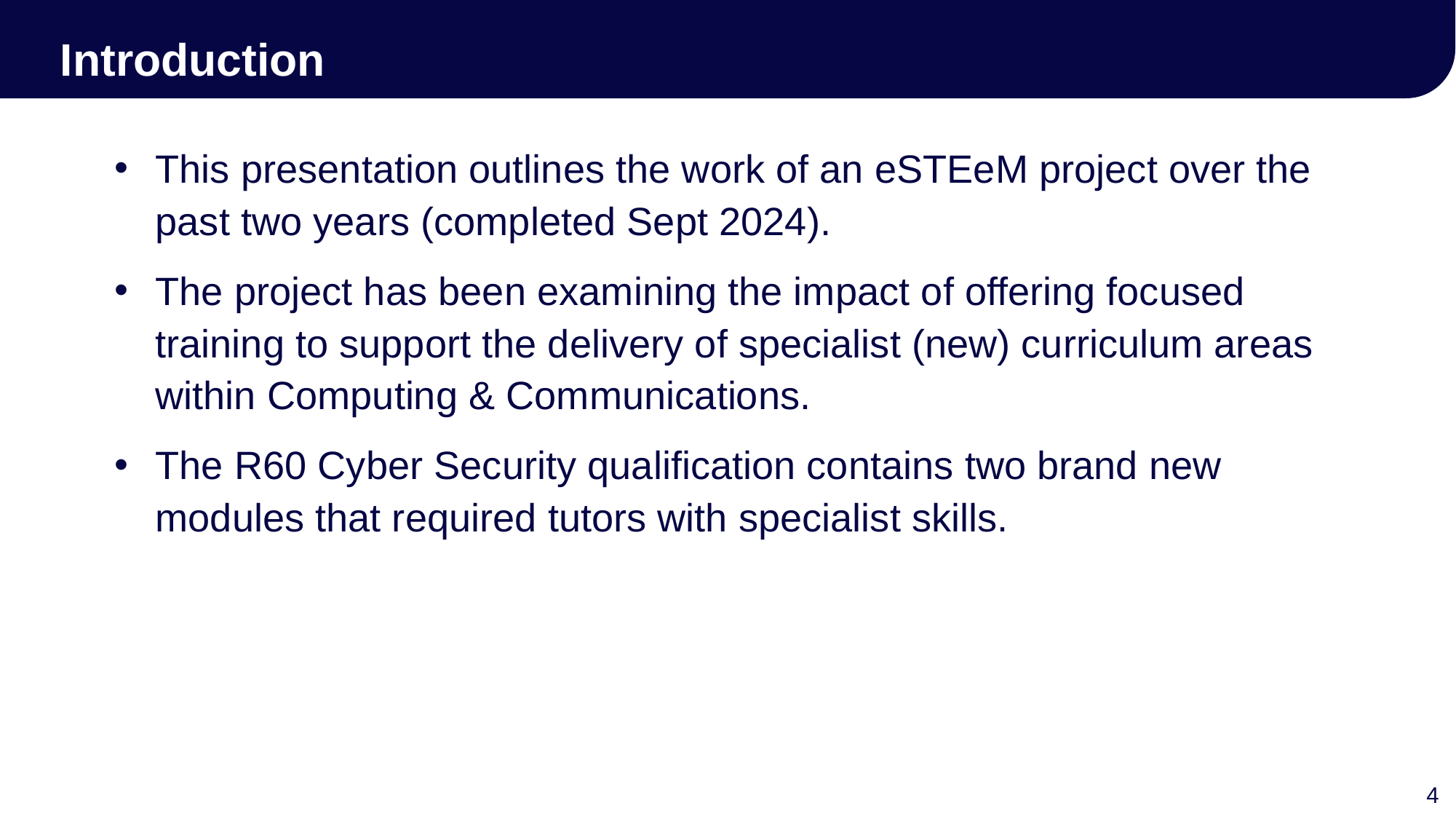

Introduction
This presentation outlines the work of an eSTEeM project over the past two years (completed Sept 2024).
The project has been examining the impact of offering focused training to support the delivery of specialist (new) curriculum areas within Computing & Communications.
The R60 Cyber Security qualification contains two brand new modules that required tutors with specialist skills.